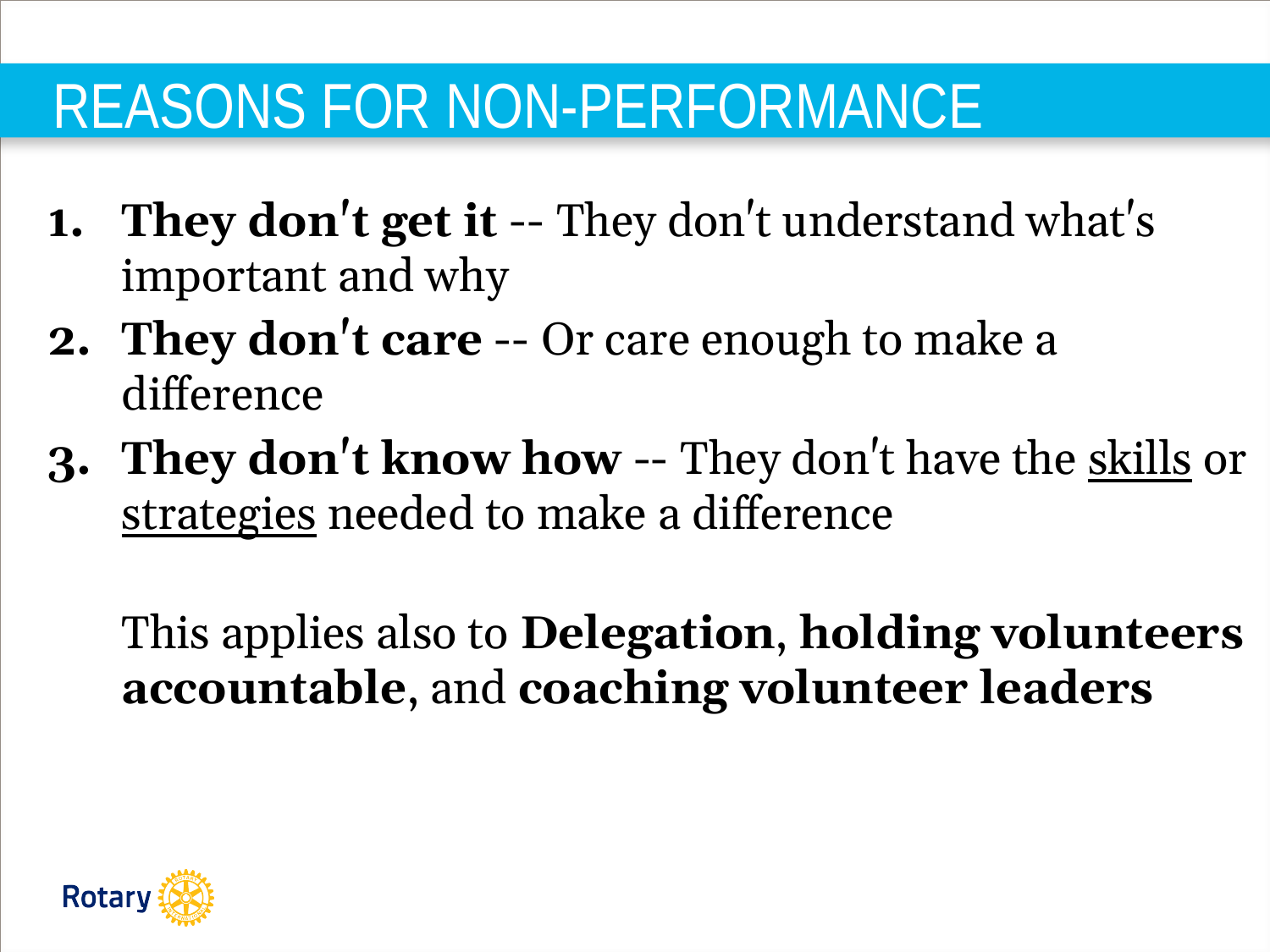

REASONS FOR NON-PERFORMANCE
They don't get it -- They don't understand what's important and why
They don't care -- Or care enough to make a difference
They don't know how -- They don't have the skills or strategies needed to make a difference
This applies also to Delegation, holding volunteers accountable, and coaching volunteer leaders